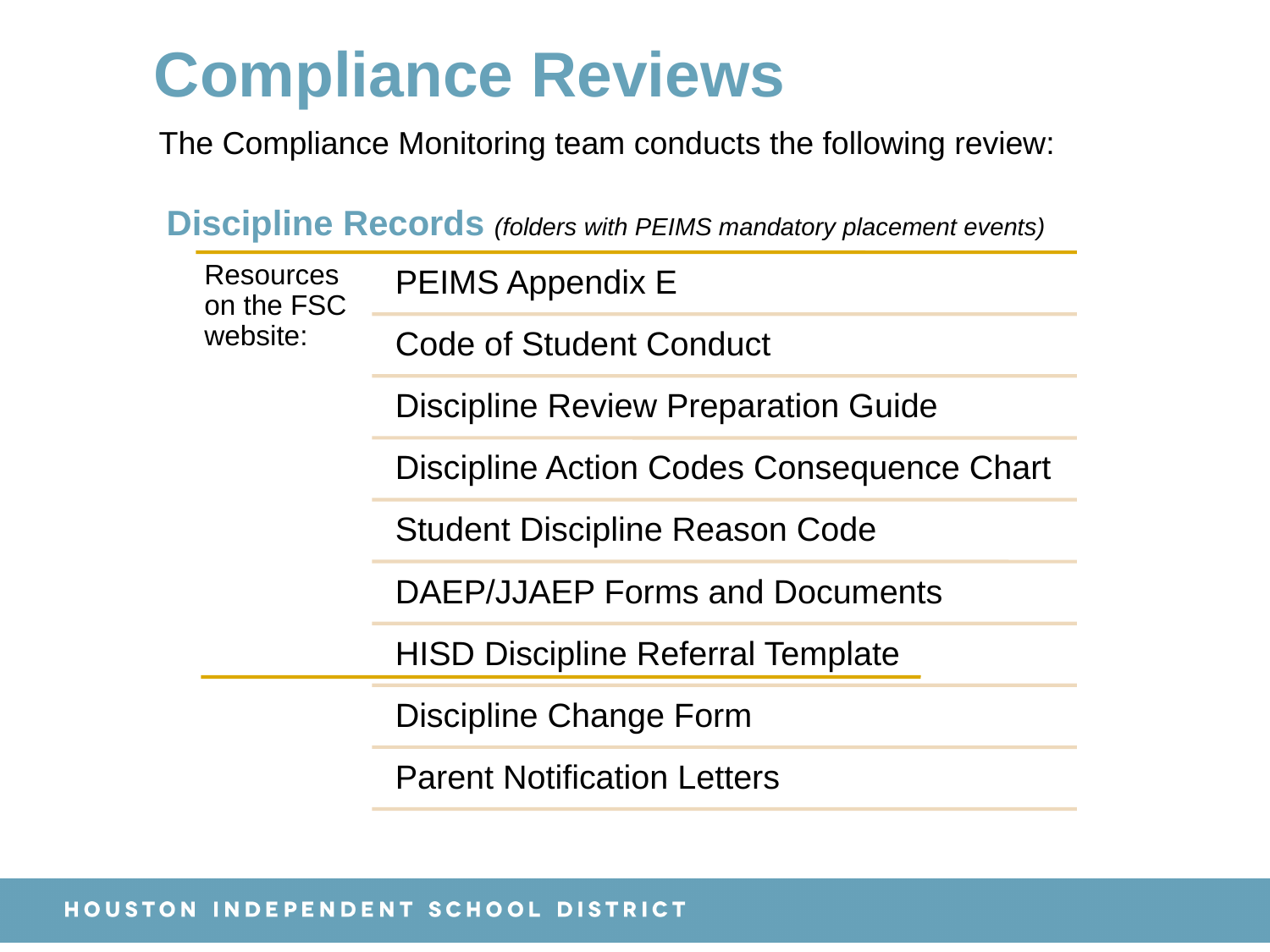

Compliance Reviews
The Compliance Monitoring team conducts the following review:
Discipline Records (folders with PEIMS mandatory placement events)
Resources on the FSC website:
PEIMS Appendix E
Code of Student Conduct
Discipline Review Preparation Guide
Discipline Action Codes Consequence Chart
Student Discipline Reason Code
DAEP/JJAEP Forms and Documents
HISD Discipline Referral Template
Discipline Change Form
Parent Notification Letters